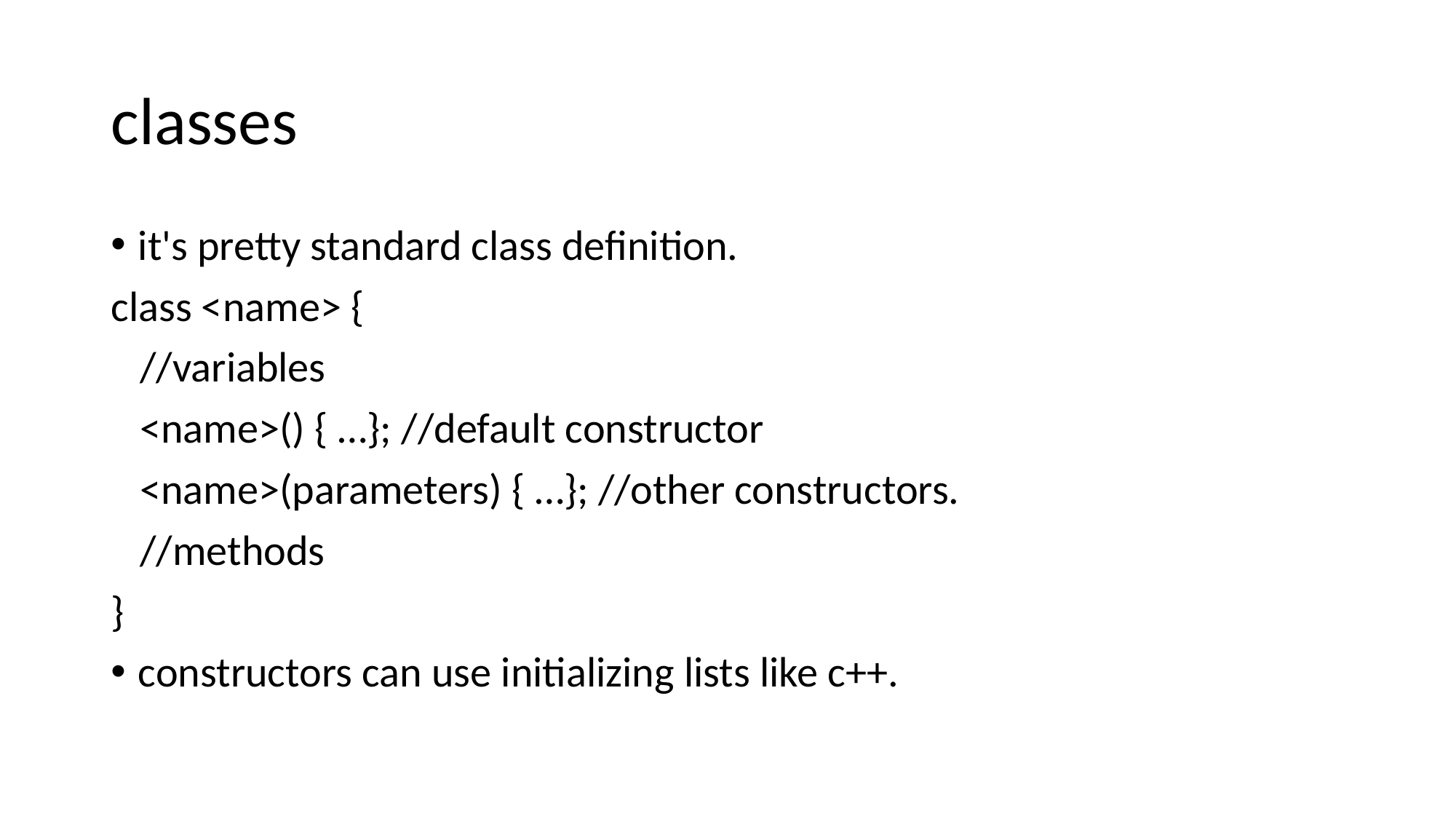

# classes
it's pretty standard class definition.
class <name> {
   //variables
   <name>() { …}; //default constructor
   <name>(parameters) { …}; //other constructors.
   //methods
}
constructors can use initializing lists like c++.